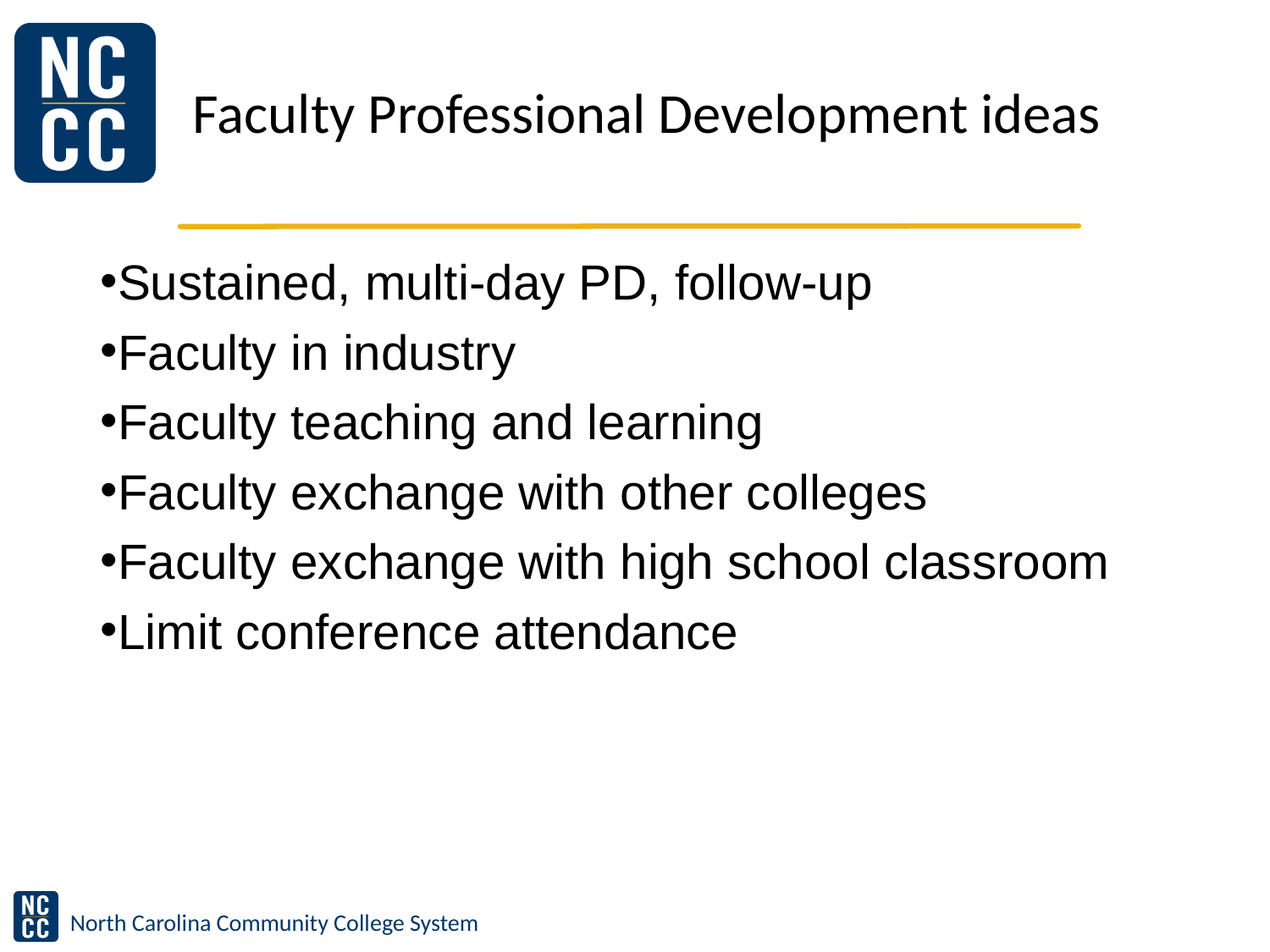

# Faculty Professional Development ideas
Sustained, multi-day PD, follow-up
Faculty in industry
Faculty teaching and learning
Faculty exchange with other colleges
Faculty exchange with high school classroom
Limit conference attendance